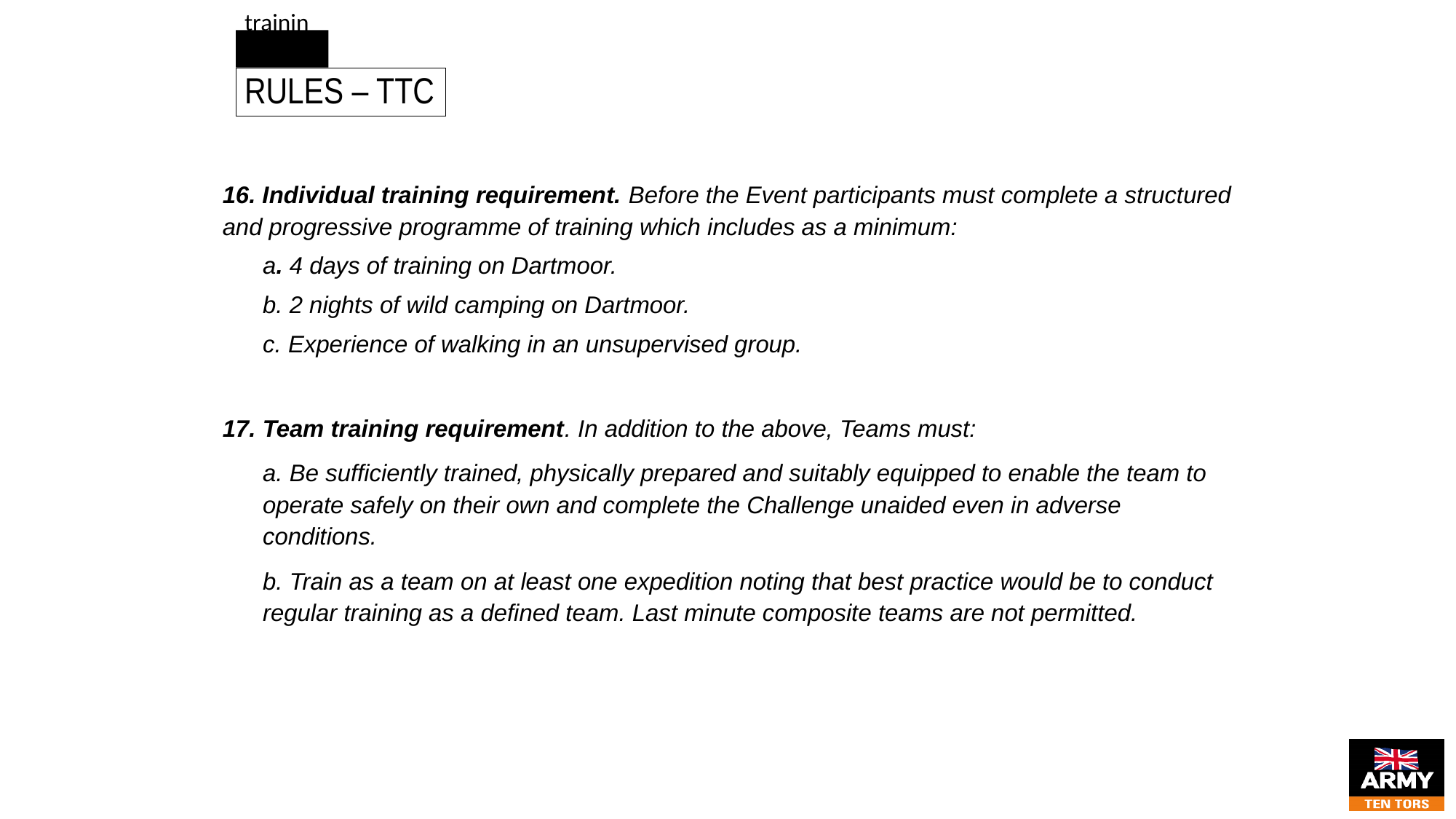

# training
Rules – TTC

16. Individual training requirement. Before the Event participants must complete a structured and progressive programme of training which includes as a minimum:
a. 4 days of training on Dartmoor.
b. 2 nights of wild camping on Dartmoor.
c. Experience of walking in an unsupervised group.

17. Team training requirement. In addition to the above, Teams must:
a. Be sufficiently trained, physically prepared and suitably equipped to enable the team to operate safely on their own and complete the Challenge unaided even in adverse conditions.
b. Train as a team on at least one expedition noting that best practice would be to conduct regular training as a defined team. Last minute composite teams are not permitted.